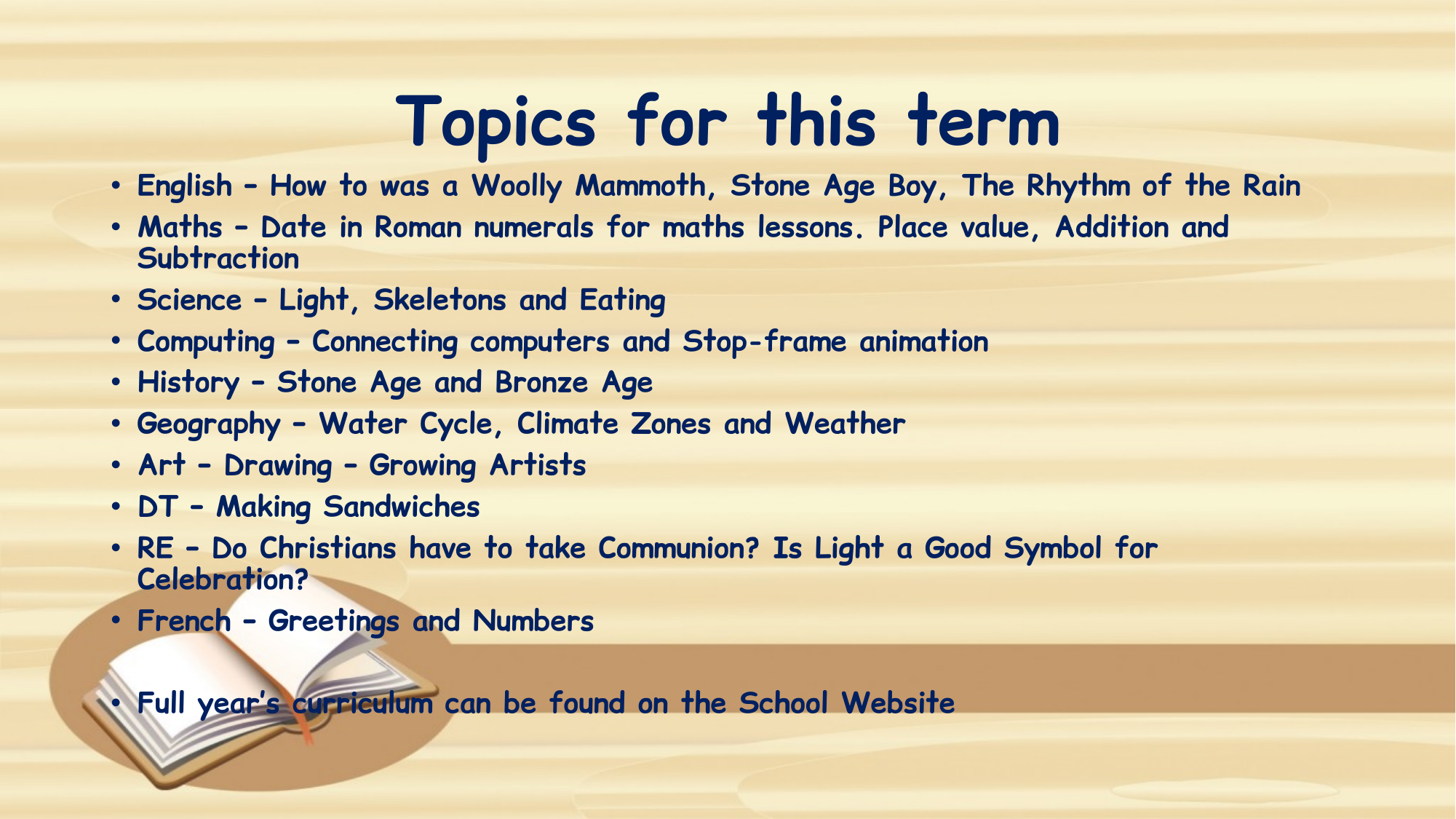

# Topics for this term
English – How to was a Woolly Mammoth, Stone Age Boy, The Rhythm of the Rain
Maths – Date in Roman numerals for maths lessons. Place value, Addition and Subtraction
Science – Light, Skeletons and Eating
Computing – Connecting computers and Stop-frame animation
History – Stone Age and Bronze Age
Geography – Water Cycle, Climate Zones and Weather
Art – Drawing – Growing Artists
DT – Making Sandwiches
RE – Do Christians have to take Communion? Is Light a Good Symbol for Celebration?
French – Greetings and Numbers

Full year’s curriculum can be found on the School Website